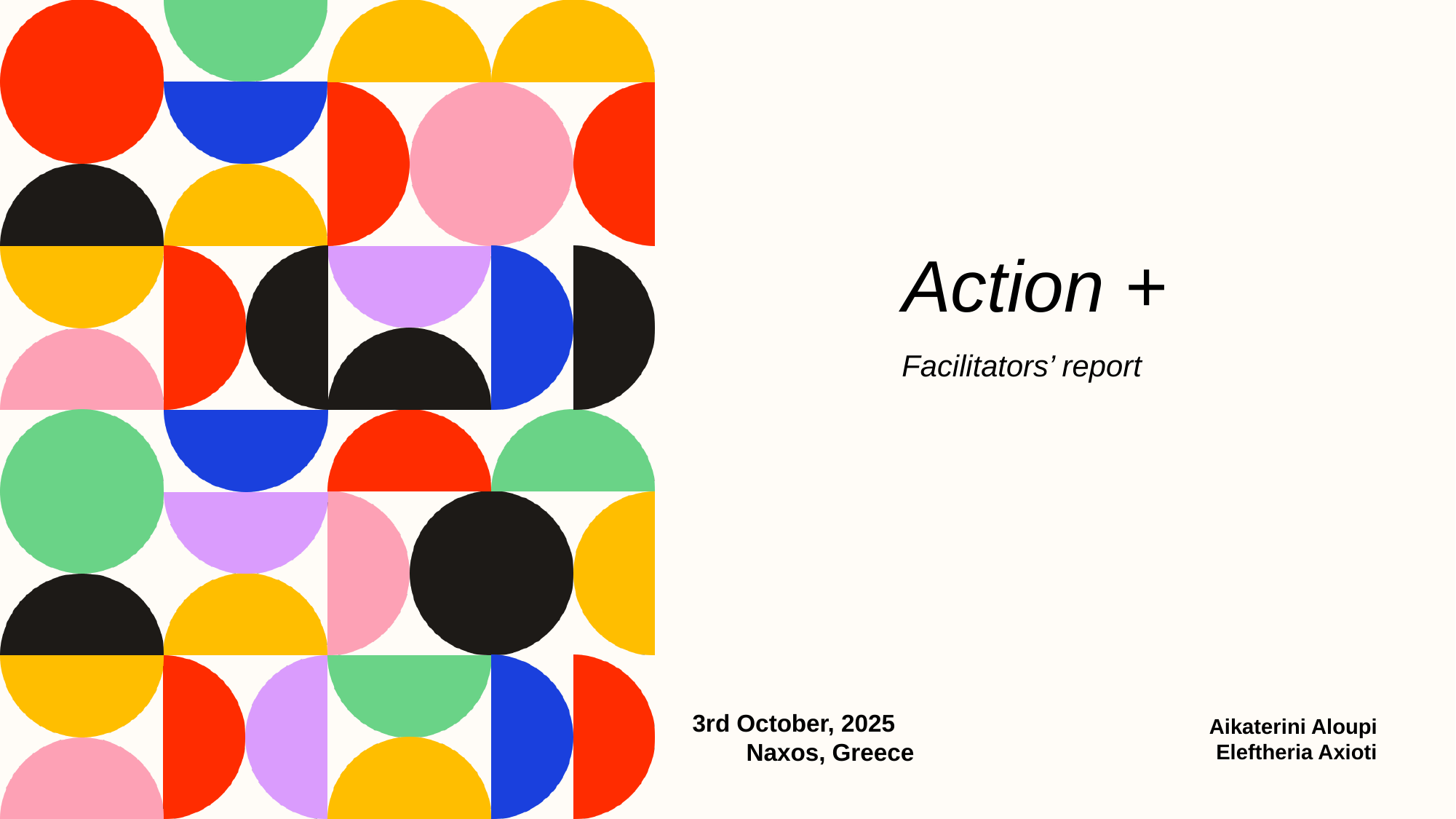

Action +
Facilitators’ report
3rd October, 2025
        Naxos, Greece
Aikaterini Aloupi
Eleftheria Axioti